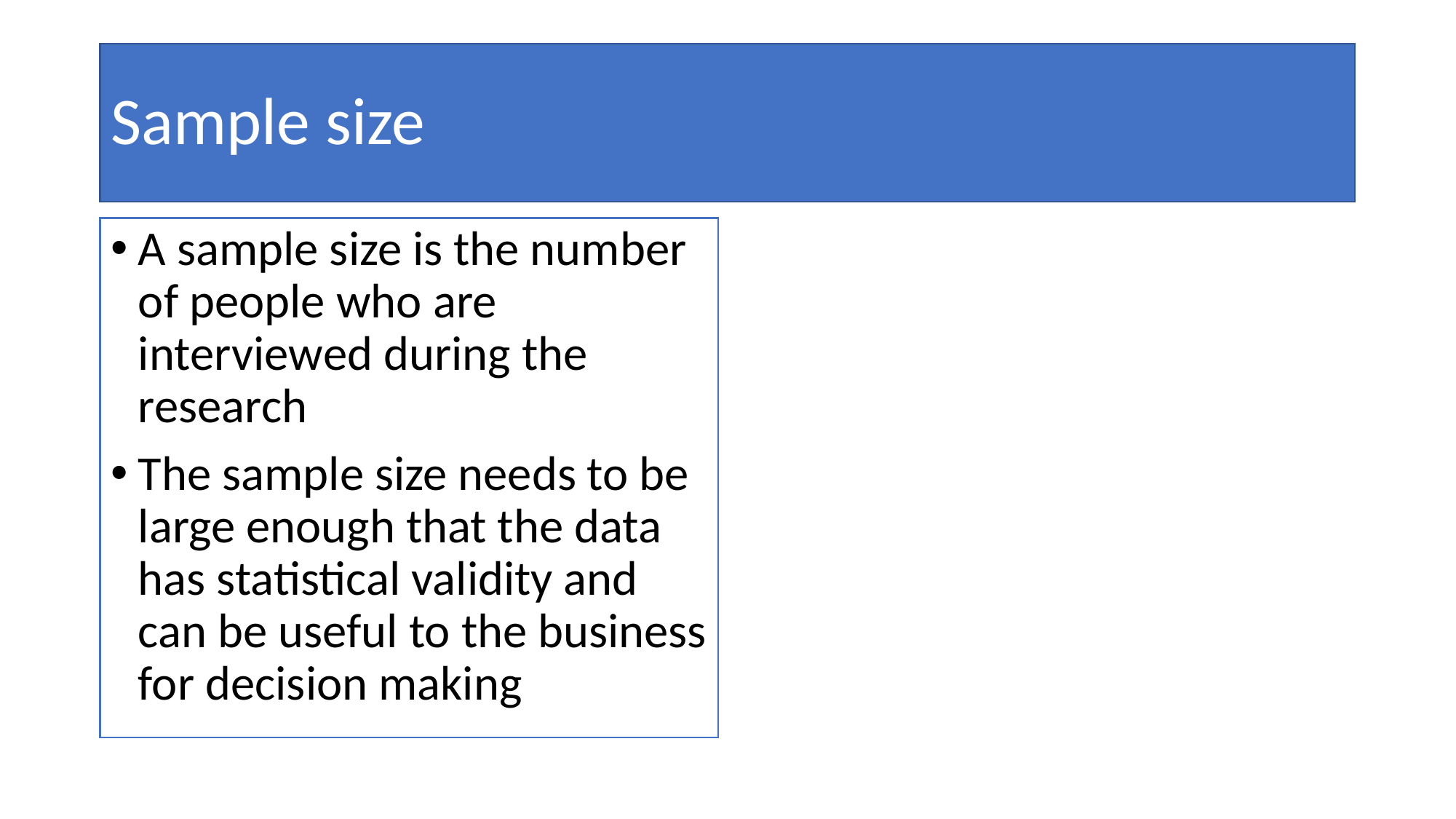

# Sample size
A sample size is the number of people who are interviewed during the research
The sample size needs to be large enough that the data has statistical validity and can be useful to the business for decision making